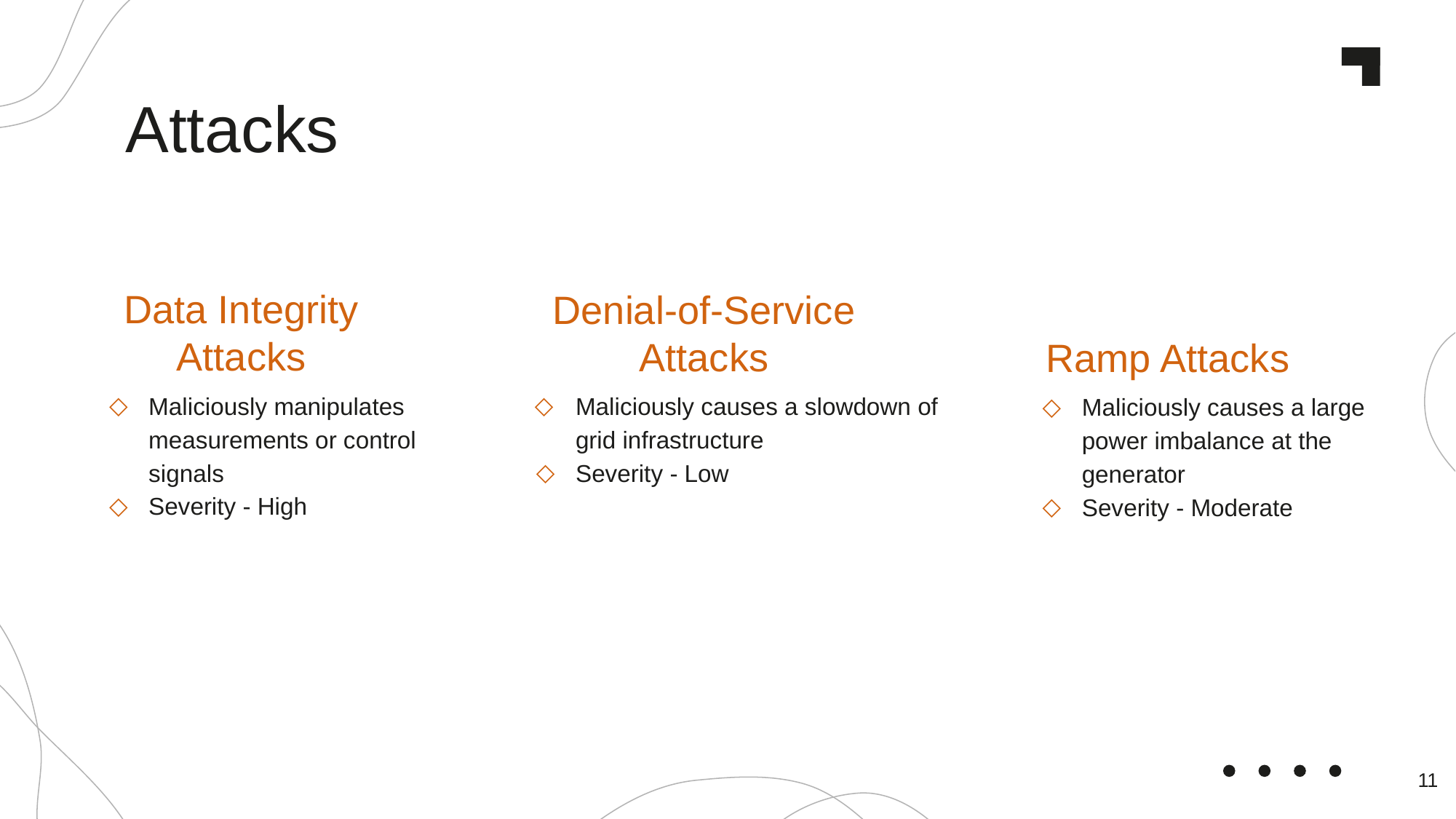

# Attacks
Data Integrity Attacks
Denial-of-Service Attacks
Ramp Attacks
Maliciously manipulates measurements or control signals
Severity - High
Maliciously causes a slowdown of grid infrastructure
Severity - Low
Maliciously causes a large power imbalance at the generator
Severity - Moderate
11